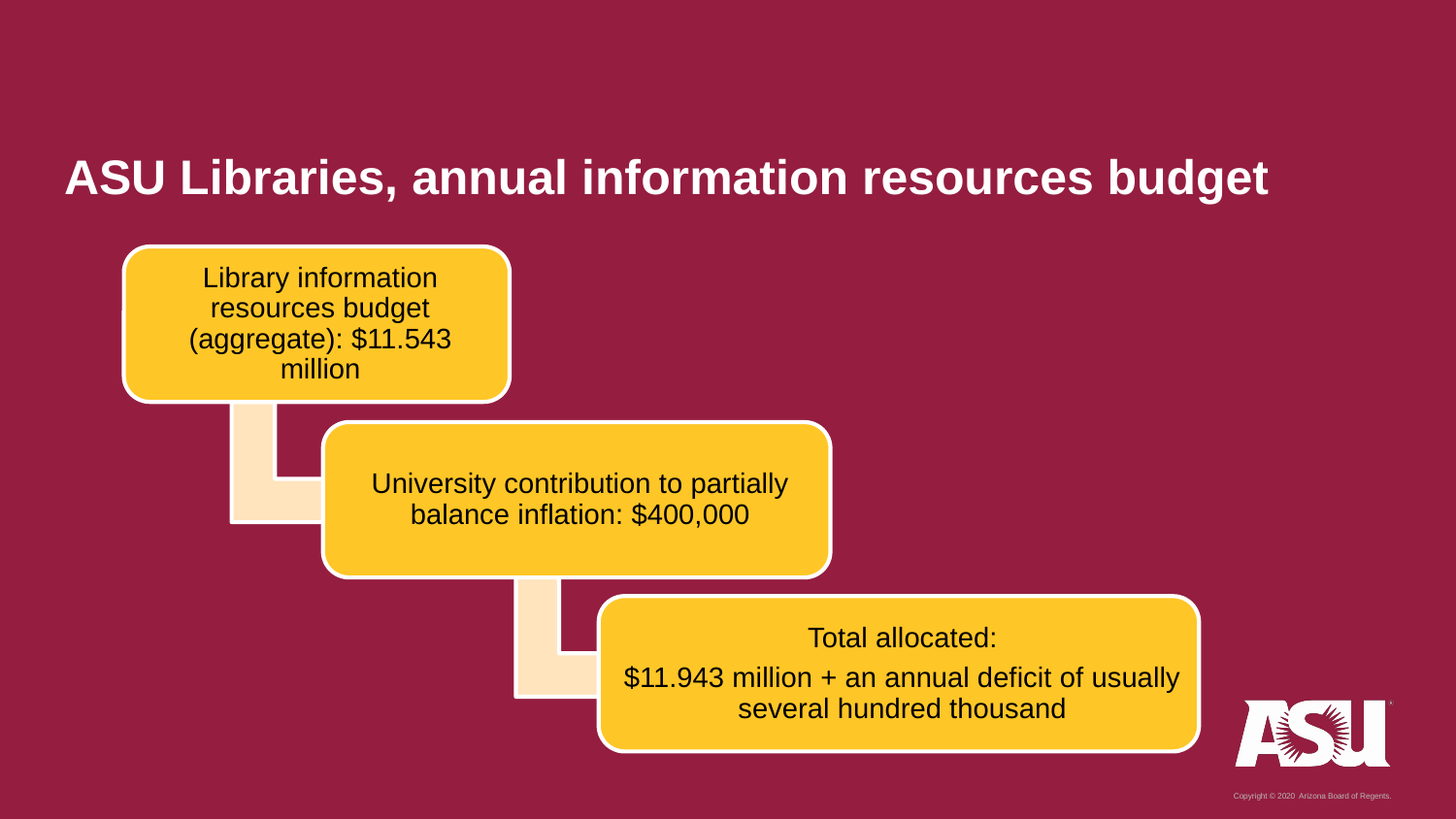

# ASU Libraries, annual information resources budget

[unsupported chart]

Library information resources budget (aggregate): $11.543 million
University contribution to partially balance inflation: $400,000
Total allocated:
$11.943 million + an annual deficit of usually several hundred thousand